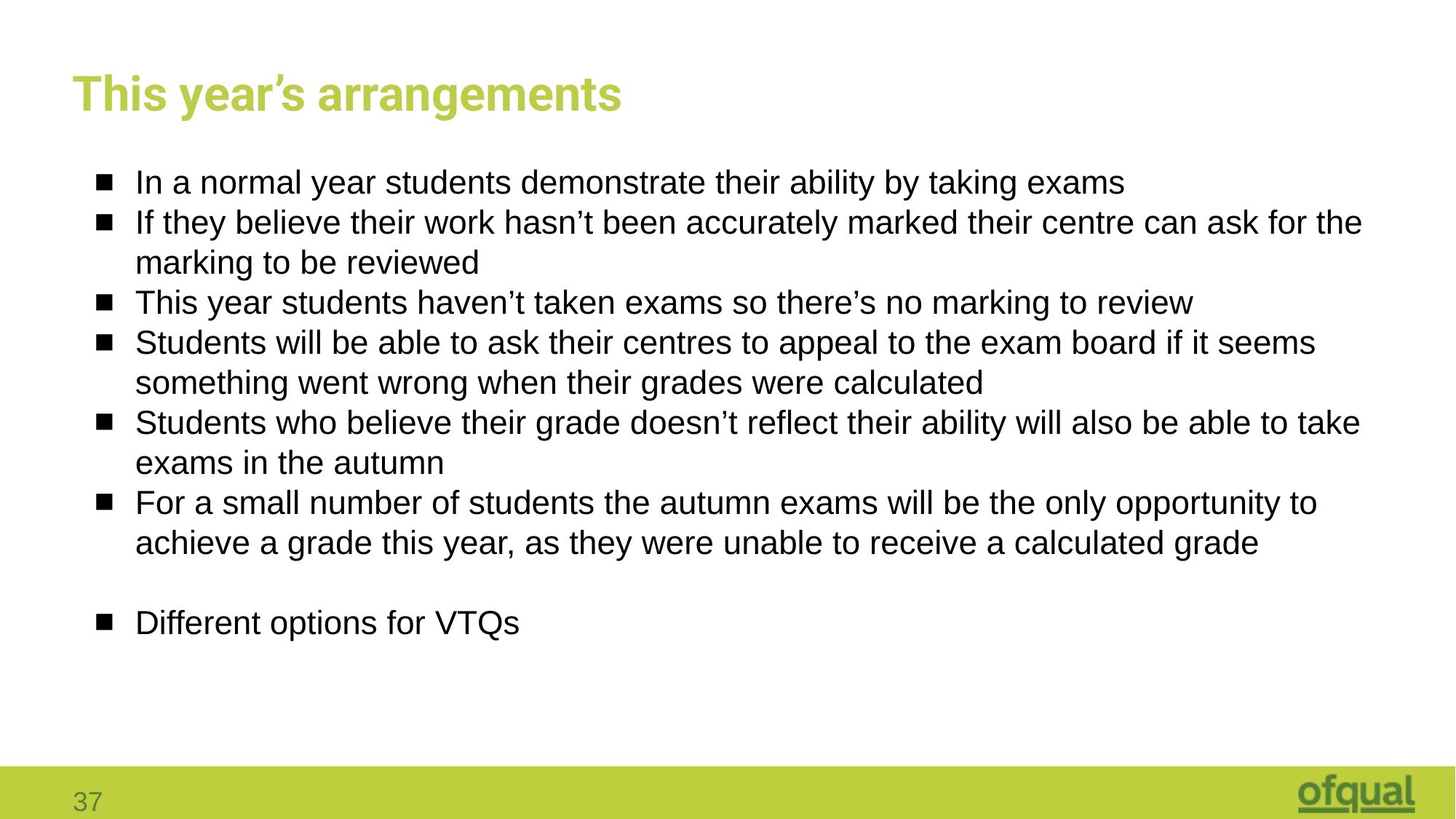

# This year’s arrangements
In a normal year students demonstrate their ability by taking exams
If they believe their work hasn’t been accurately marked their centre can ask for the marking to be reviewed
This year students haven’t taken exams so there’s no marking to review
Students will be able to ask their centres to appeal to the exam board if it seems something went wrong when their grades were calculated
Students who believe their grade doesn’t reflect their ability will also be able to take exams in the autumn
For a small number of students the autumn exams will be the only opportunity to achieve a grade this year, as they were unable to receive a calculated grade

Different options for VTQs

37